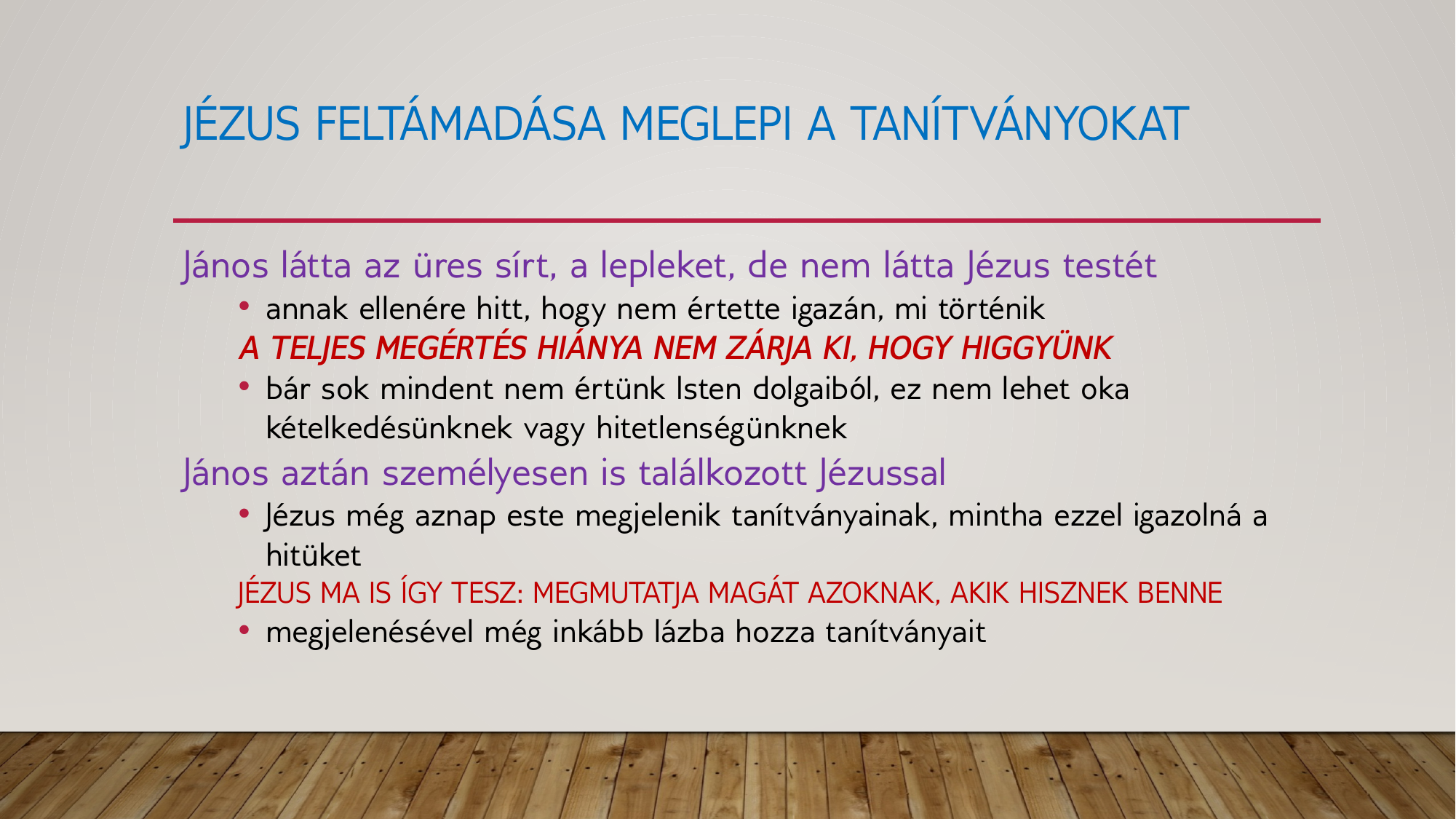

# Jézus feltámadása meglepi a tanítványokat
János látta az üres sírt, a lepleket, de nem látta Jézus testét
annak ellenére hitt, hogy nem értette igazán, mi történik
A TELJES MEGÉRTÉS HIÁNYA NEM ZÁRJA KI, HOGY HIGGYÜNK
bár sok mindent nem értünk Isten dolgaiból, ez nem lehet oka kételkedésünknek vagy hitetlenségünknek
János aztán személyesen is találkozott Jézussal
Jézus még aznap este megjelenik tanítványainak, mintha ezzel igazolná a hitüket
JÉZUS MA IS ÍGY TESZ: MEGMUTATJA MAGÁT AZOKNAK, AKIK HISZNEK BENNE
megjelenésével még inkább lázba hozza tanítványait